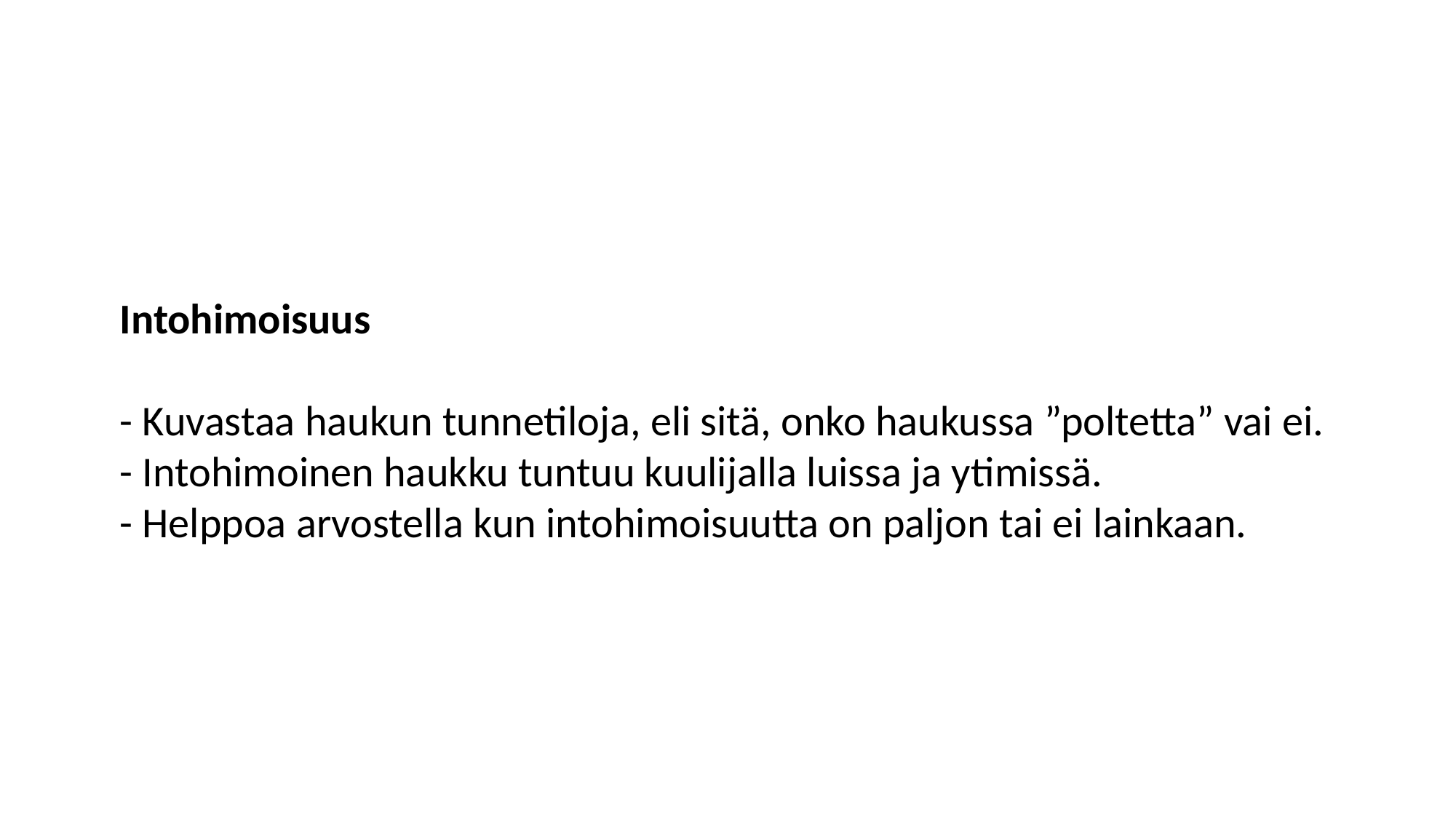

Intohimoisuus

- Kuvastaa haukun tunnetiloja, eli sitä, onko haukussa ”poltetta” vai ei.
- Intohimoinen haukku tuntuu kuulijalla luissa ja ytimissä.
- Helppoa arvostella kun intohimoisuutta on paljon tai ei lainkaan.